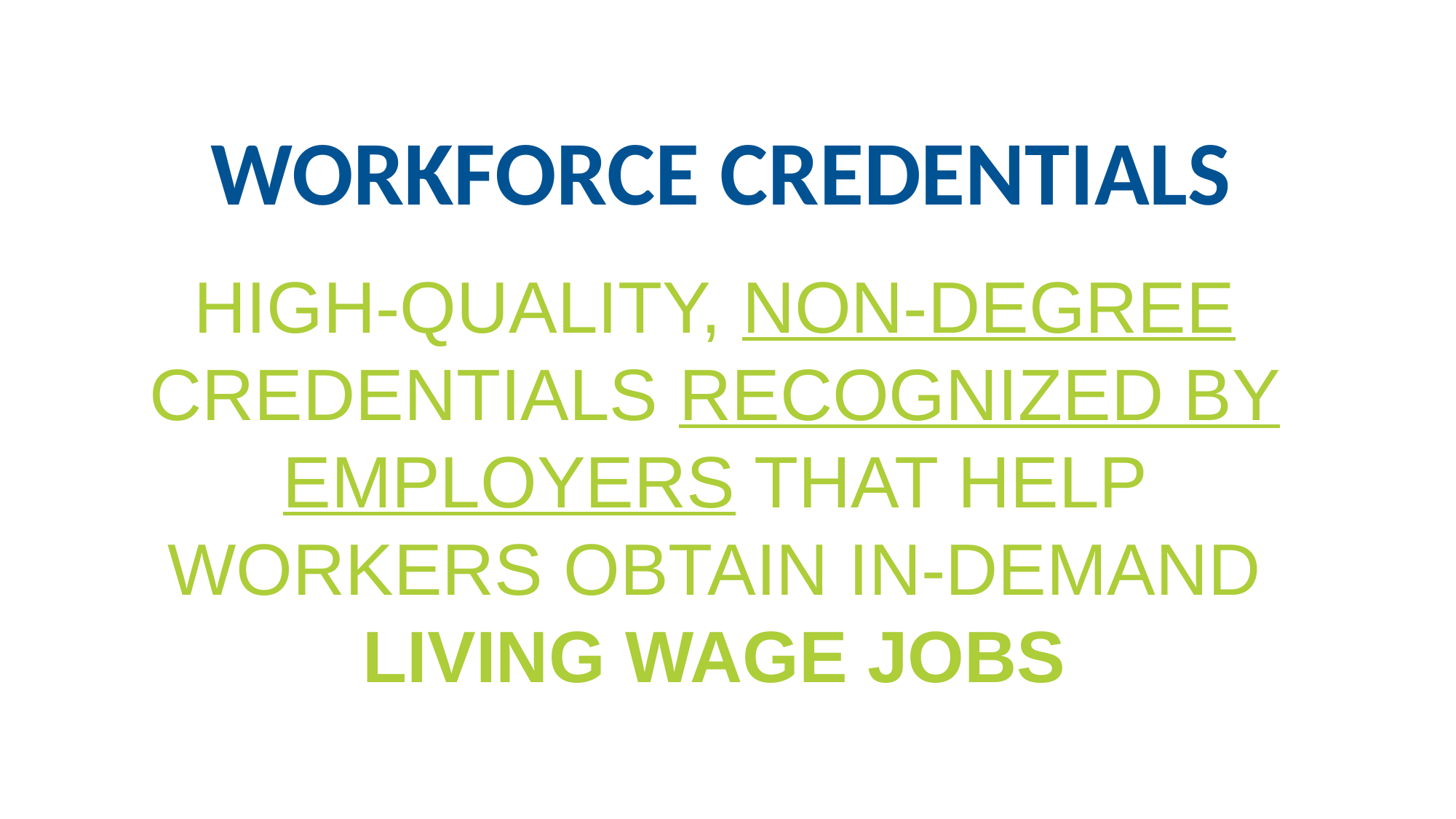

Workforce Credentials
High-quality, non-degree credentials Recognized by employers that help workers obtain in-demand living wage jobs